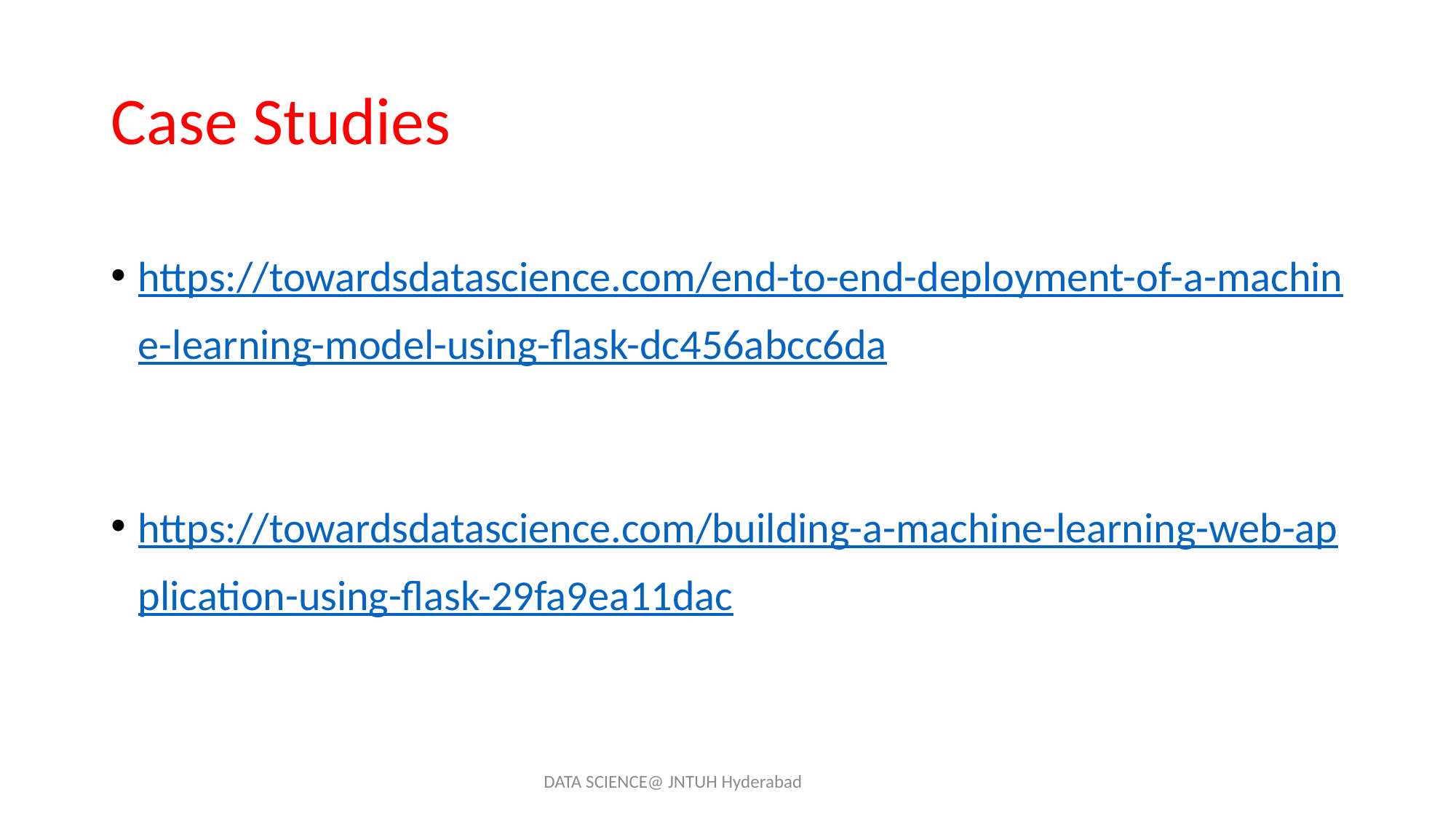

# Case Studies
https://towardsdatascience.com/end-to-end-deployment-of-a-machine-learning-model-using-flask-dc456abcc6da

https://towardsdatascience.com/building-a-machine-learning-web-application-using-flask-29fa9ea11dac

DATA SCIENCE@ JNTUH Hyderabad